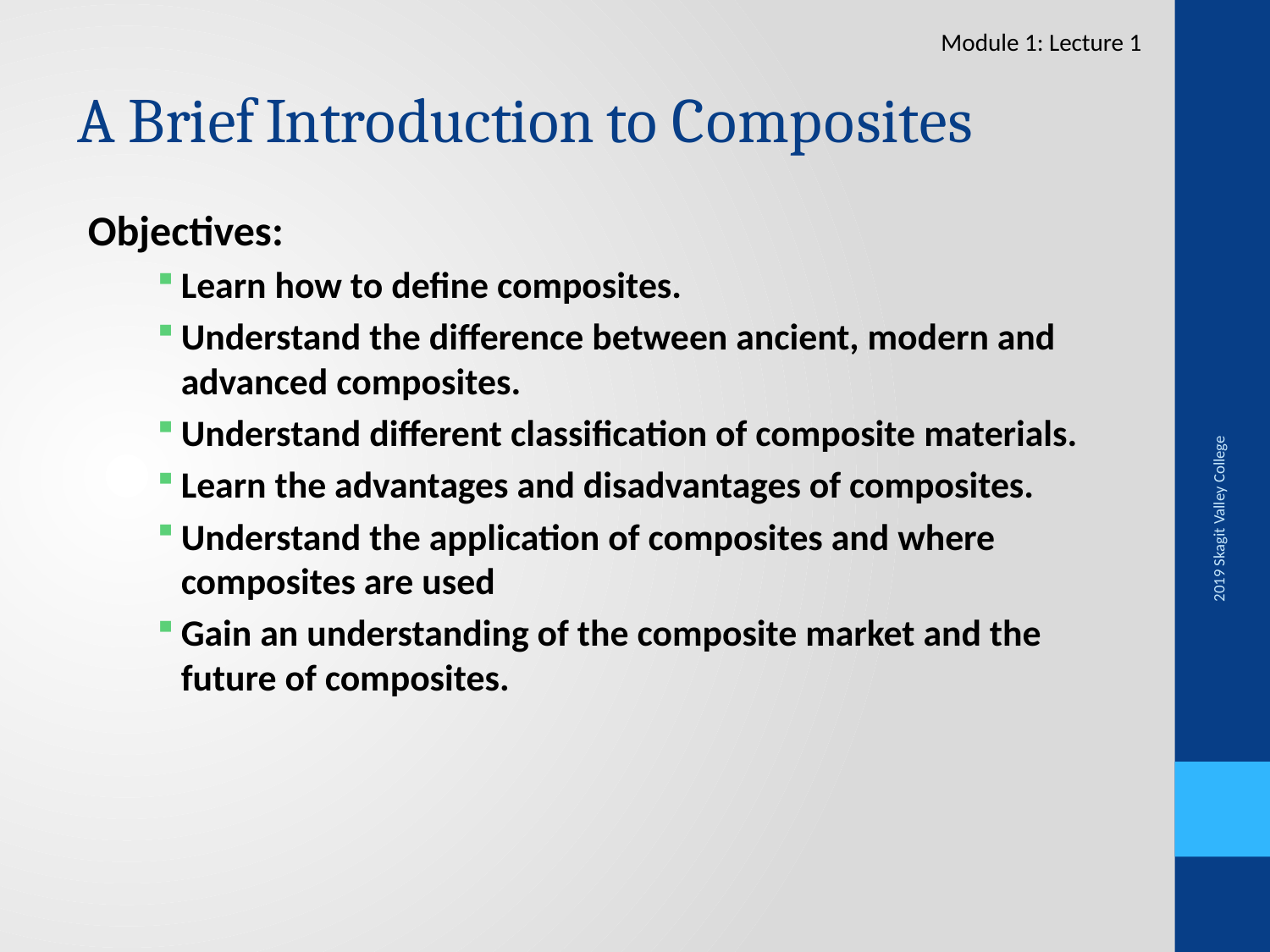

Module 1: Lecture 1
# A Brief Introduction to Composites
Objectives:
Learn how to define composites.
Understand the difference between ancient, modern and advanced composites.
Understand different classification of composite materials.
Learn the advantages and disadvantages of composites.
Understand the application of composites and where composites are used
Gain an understanding of the composite market and the future of composites.
2019 Skagit Valley College